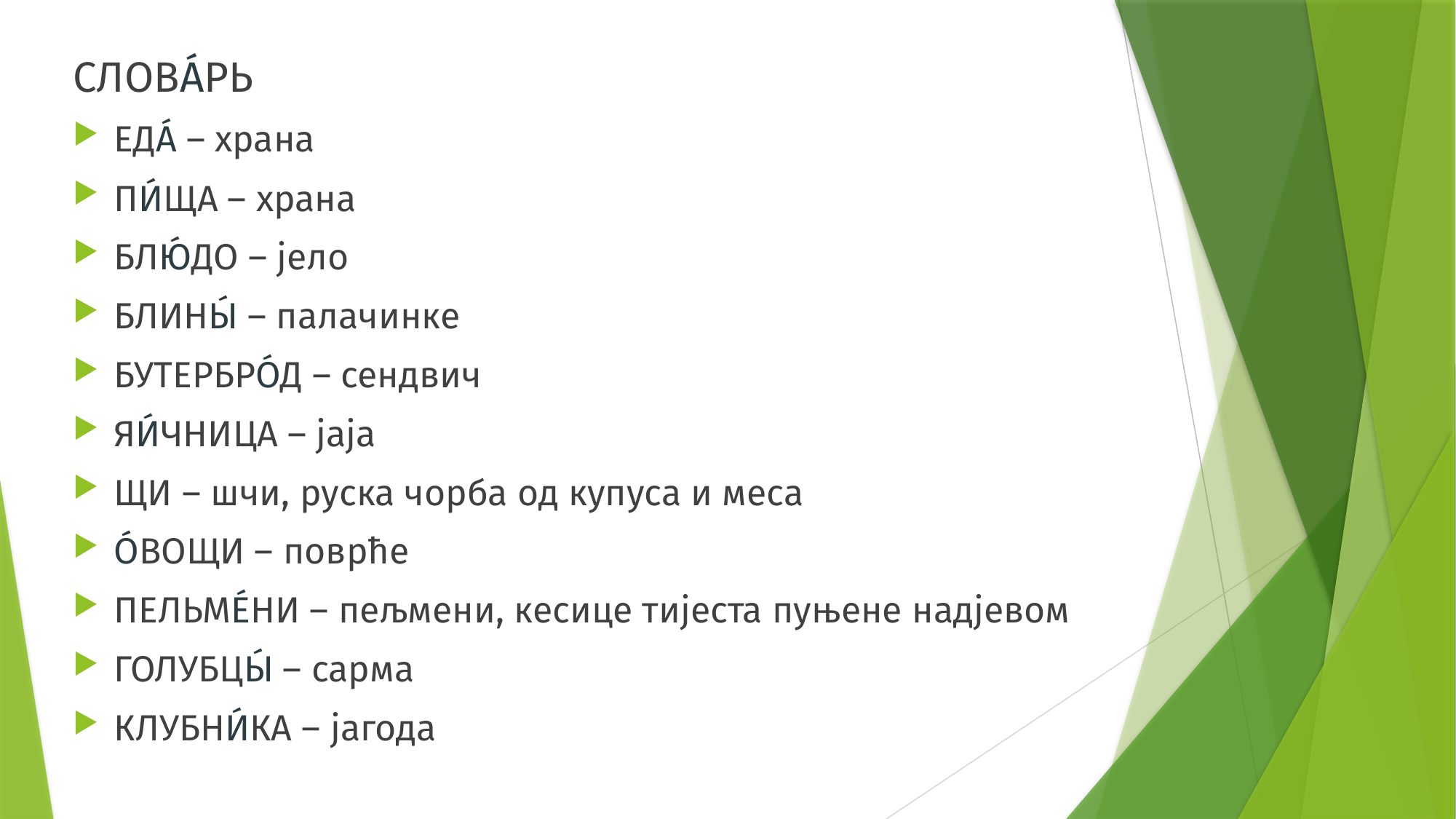

СЛОВА́РЬ
ЕДА́ – храна
ПИ́ЩА – храна
БЛЮ́ДО – јело
БЛИНЫ́ – палачинке
БУТЕРБРО́Д – сендвич
ЯИ́ЧНИЦА – јаја
ЩИ – шчи, руска чорба од купуса и меса
О́ВОЩИ – поврће
ПЕЛЬМЕ́НИ – пељмени, кесице тијеста пуњене надјевом
ГОЛУБЦЫ́ – сарма
КЛУБНИ́КА – јагода